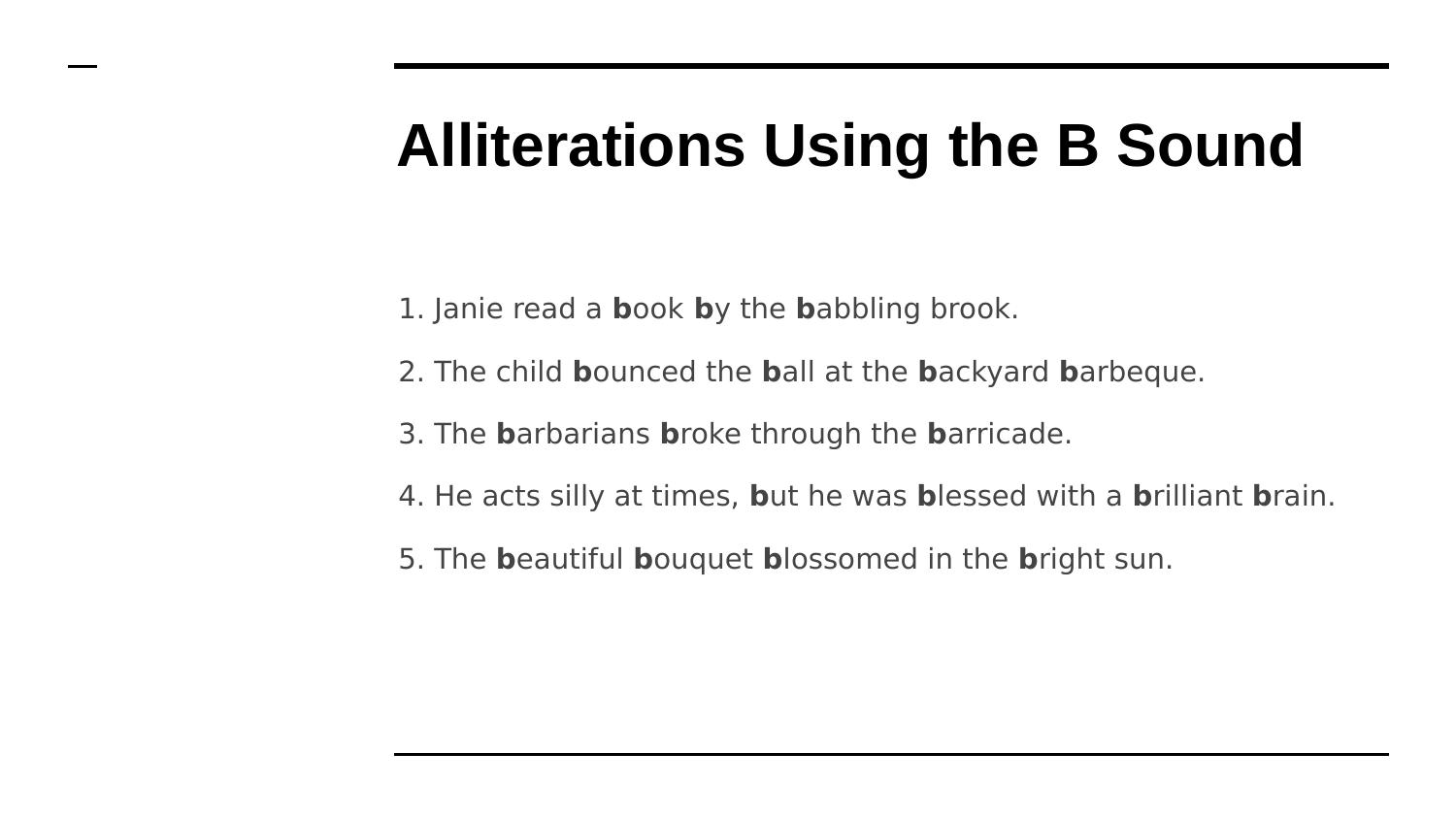

# Alliterations Using the B Sound
1. Janie read a book by the babbling brook.
2. The child bounced the ball at the backyard barbeque.
3. The barbarians broke through the barricade.
4. He acts silly at times, but he was blessed with a brilliant brain.
5. The beautiful bouquet blossomed in the bright sun.